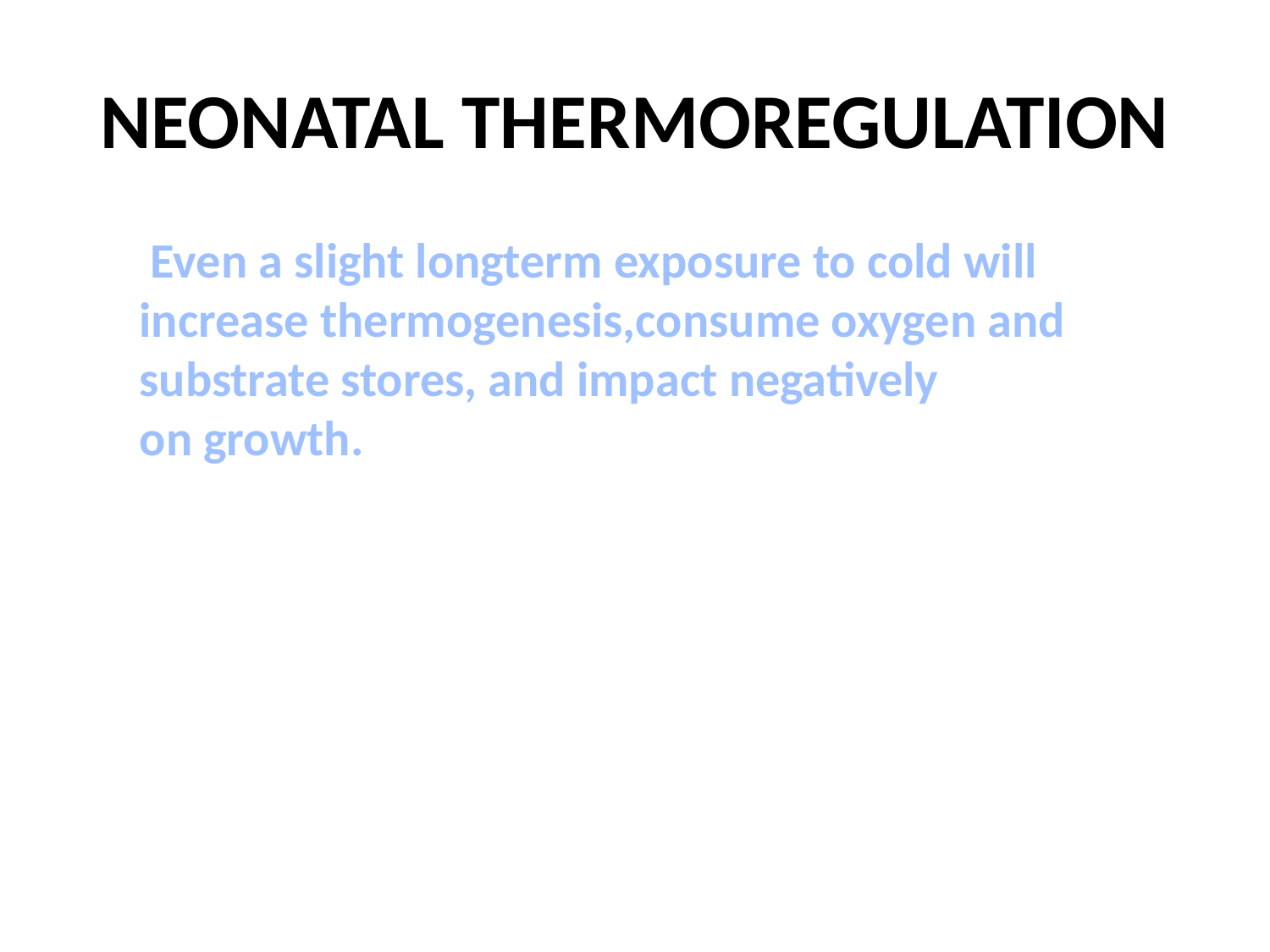

# NEONATAL THERMOREGULATION
 Even a slight longterm exposure to cold will increase thermogenesis,consume oxygen and substrate stores, and impact negatively
on growth.